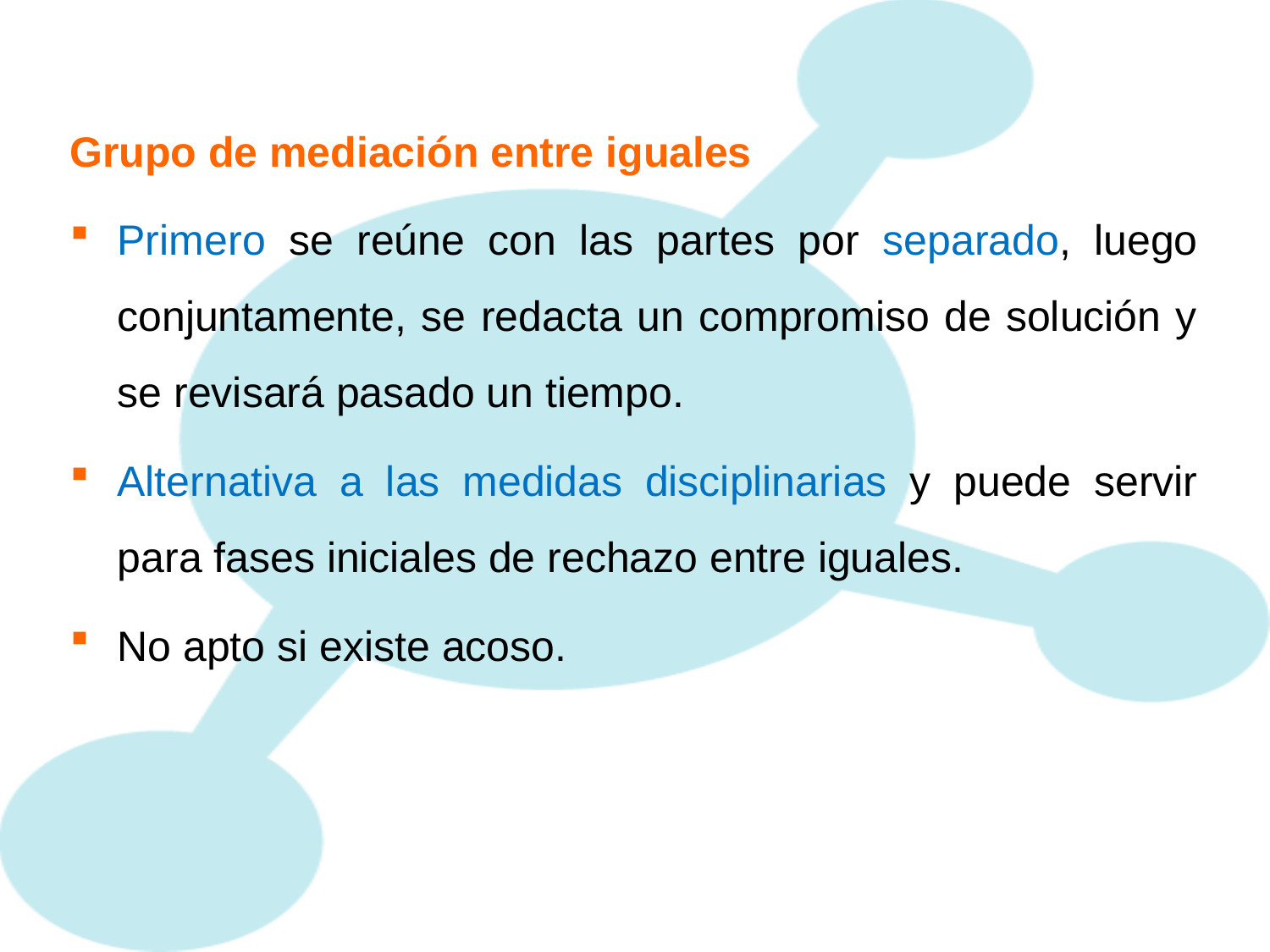

Grupo de mediación entre iguales
Primero se reúne con las partes por separado, luego conjuntamente, se redacta un compromiso de solución y se revisará pasado un tiempo.
Alternativa a las medidas disciplinarias y puede servir para fases iniciales de rechazo entre iguales.
No apto si existe acoso.